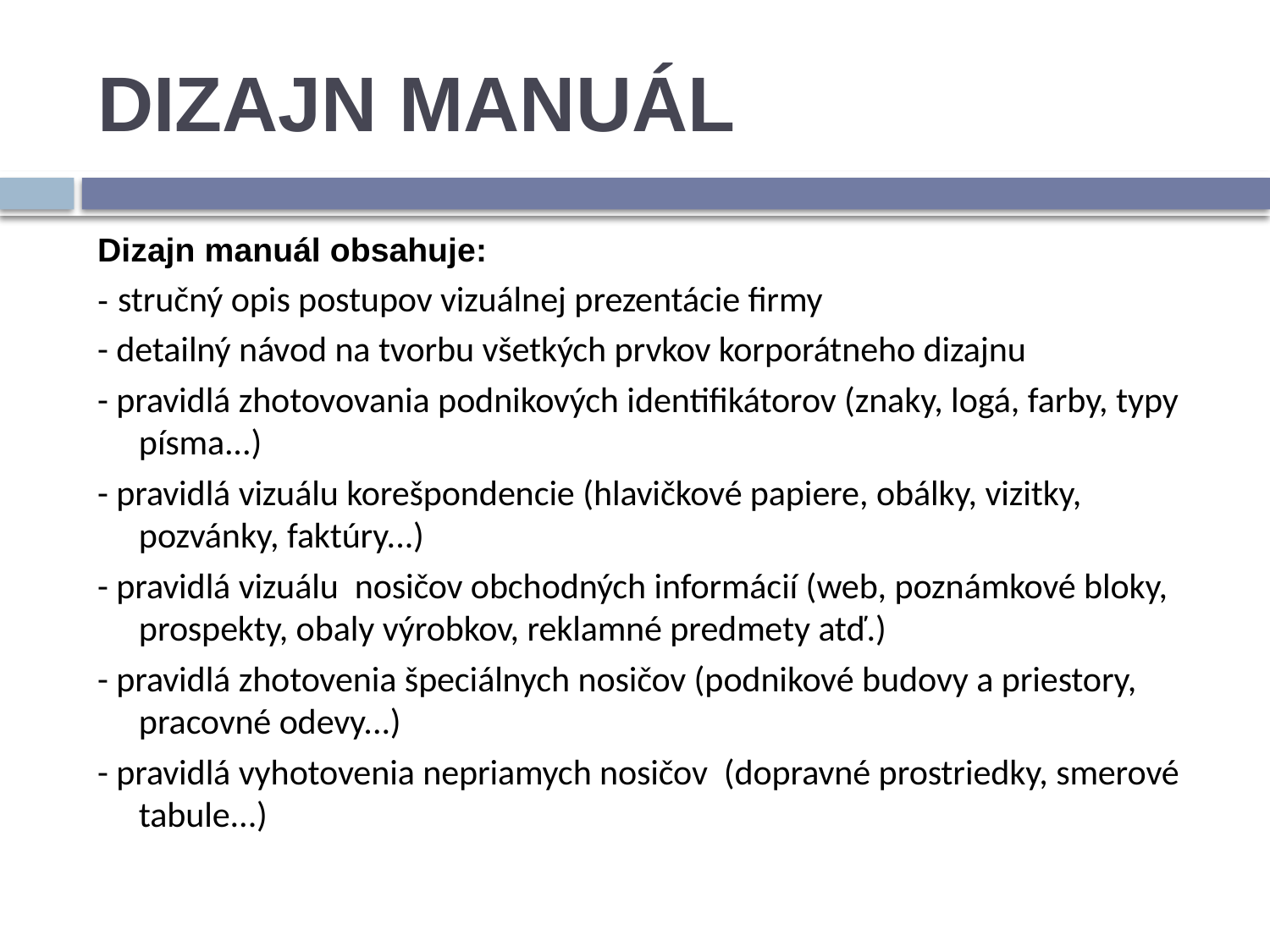

# DIZAJN MANUÁL
Dizajn manuál obsahuje:
- stručný opis postupov vizuálnej prezentácie firmy
- detailný návod na tvorbu všetkých prvkov korporátneho dizajnu
- pravidlá zhotovovania podnikových identifikátorov (znaky, logá, farby, typy písma...)
- pravidlá vizuálu korešpondencie (hlavičkové papiere, obálky, vizitky, pozvánky, faktúry...)
- pravidlá vizuálu  nosičov obchodných informácií (web, poznámkové bloky, prospekty, obaly výrobkov, reklamné predmety atď.)
- pravidlá zhotovenia špeciálnych nosičov (podnikové budovy a priestory, pracovné odevy...)
- pravidlá vyhotovenia nepriamych nosičov  (dopravné prostriedky, smerové tabule...)